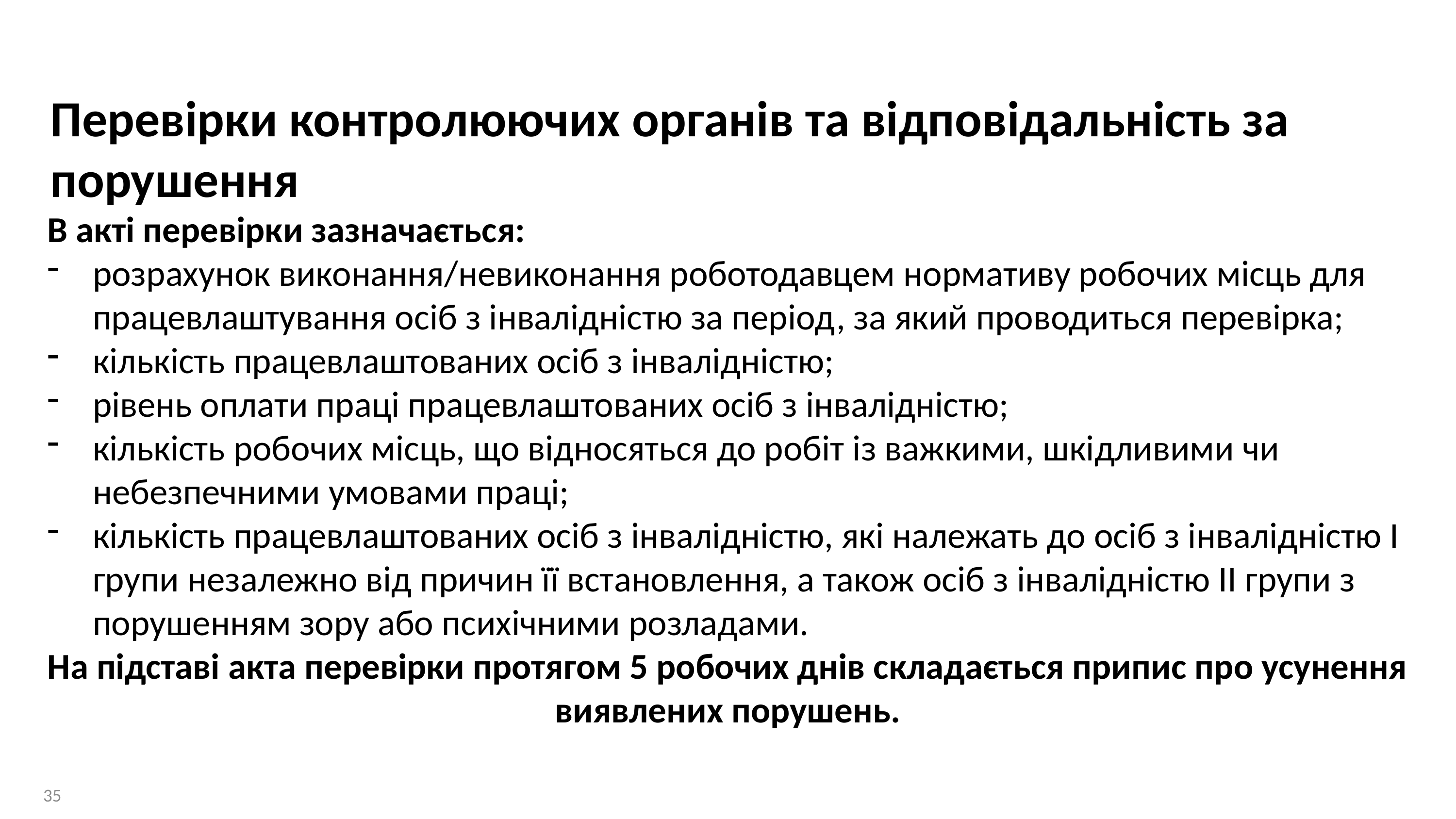

Перевірки контролюючих органів та відповідальність за порушення
В акті перевірки зазначається:
розрахунок виконання/невиконання роботодавцем нормативу робочих місць для працевлаштування осіб з інвалідністю за період, за який проводиться перевірка;
кількість працевлаштованих осіб з інвалідністю;
рівень оплати праці працевлаштованих осіб з інвалідністю;
кількість робочих місць, що відносяться до робіт із важкими, шкідливими чи небезпечними умовами праці;
кількість працевлаштованих осіб з інвалідністю, які належать до осіб з інвалідністю I групи незалежно від причин її встановлення, а також осіб з інвалідністю II групи з порушенням зору або психічними розладами.
На підставі акта перевірки протягом 5 робочих днів складається припис про усунення виявлених порушень.
35